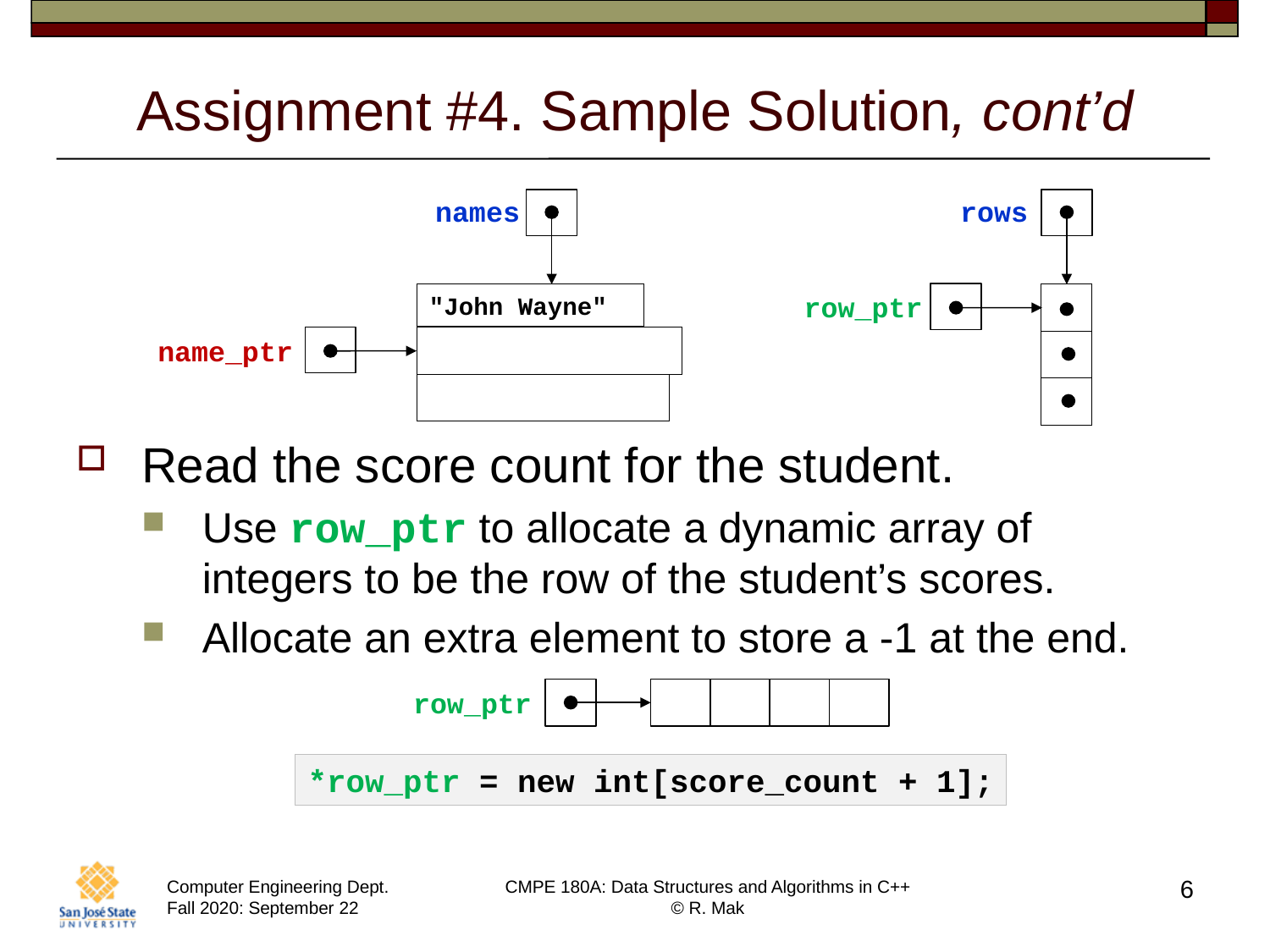

# Assignment #4. Sample Solution, cont’d
names

"John Wayne"

rows

row_ptr

name_ptr

Read the score count for the student.
Use row_ptr to allocate a dynamic array of integers to be the row of the student’s scores.
Allocate an extra element to store a -1 at the end.
row_ptr

*row_ptr = new int[score_count + 1];
6